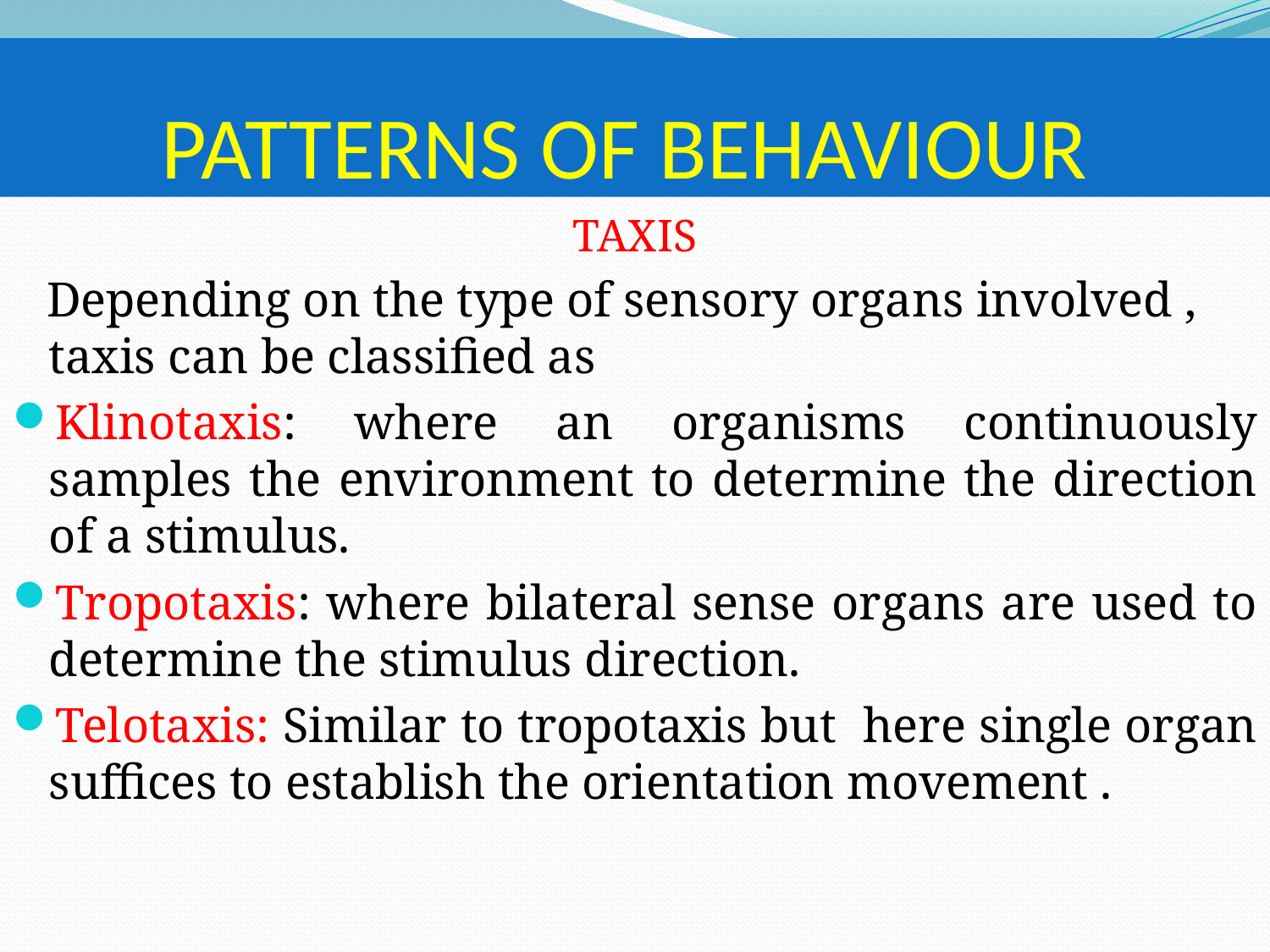

# PATTERNS OF BEHAVIOUR
TAXIS
   Depending on the type of sensory organs involved , taxis can be classified as
Klinotaxis: where an organisms continuously samples the environment to determine the direction of a stimulus.
Tropotaxis: where bilateral sense organs are used to determine the stimulus direction.
Telotaxis: Similar to tropotaxis but  here single organ suffices to establish the orientation movement .